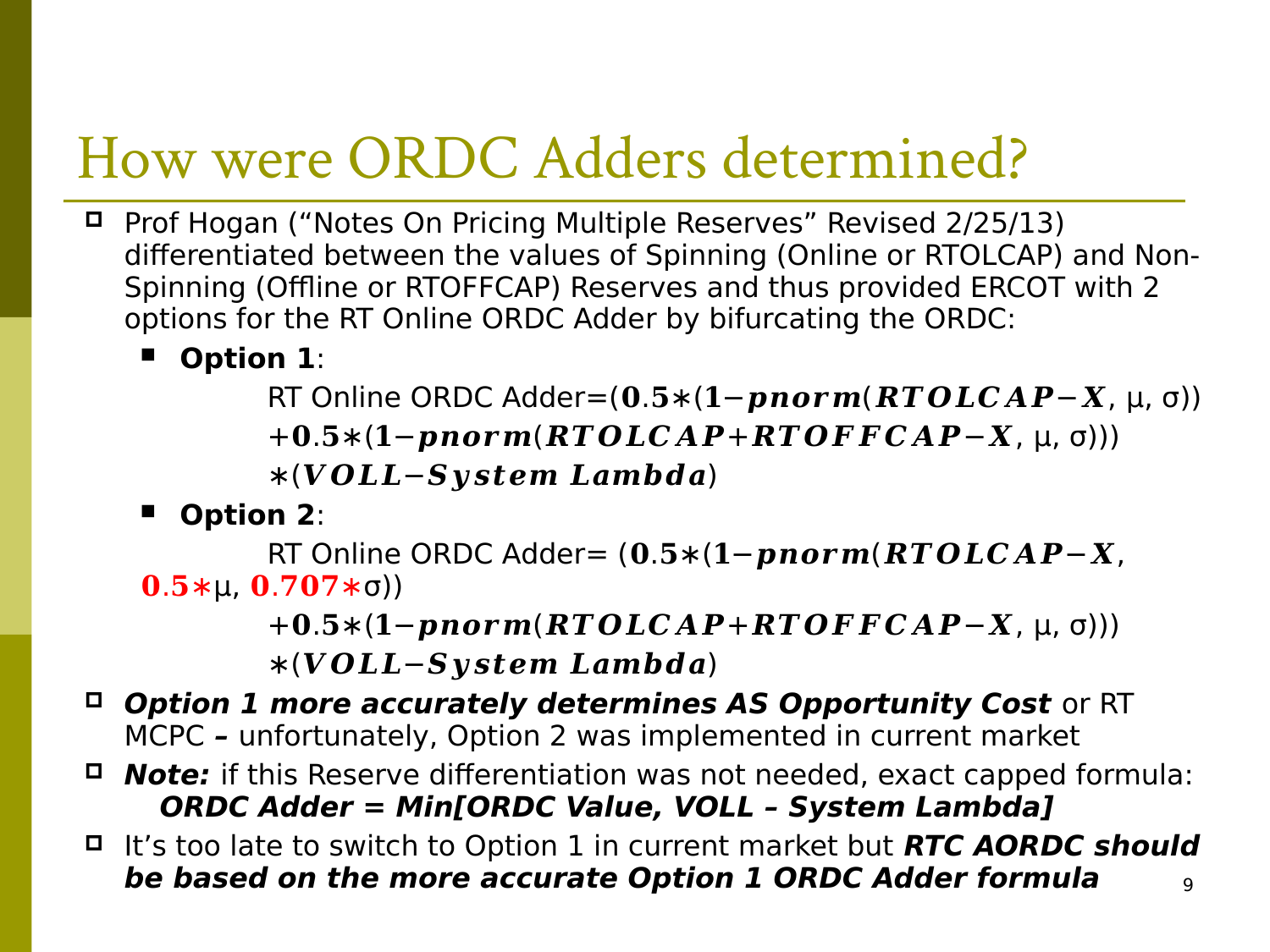

# How were ORDC Adders determined?
Prof Hogan (“Notes On Pricing Multiple Reserves” Revised 2/25/13) differentiated between the values of Spinning (Online or RTOLCAP) and Non-Spinning (Offline or RTOFFCAP) Reserves and thus provided ERCOT with 2 options for the RT Online ORDC Adder by bifurcating the ORDC:
Option 1:
	RT Online ORDC Adder=(𝟎.𝟓∗(𝟏−𝒑𝒏𝒐𝒓𝒎(𝑹𝑻𝑶𝑳𝑪𝑨𝑷−𝑿, μ, σ))
	+𝟎.𝟓∗(𝟏−𝒑𝒏𝒐𝒓𝒎(𝑹𝑻𝑶𝑳𝑪𝑨𝑷+𝑹𝑻𝑶𝑭𝑭𝑪𝑨𝑷−𝑿, μ, σ)))
	∗(𝑽𝑶𝑳𝑳−𝑺𝒚𝒔𝒕𝒆𝒎 𝑳𝒂𝒎𝒃𝒅𝒂)
Option 2:
	RT Online ORDC Adder= (𝟎.𝟓∗(𝟏−𝒑𝒏𝒐𝒓𝒎(𝑹𝑻𝑶𝑳𝑪𝑨𝑷−𝑿, 𝟎.𝟓∗μ, 𝟎.𝟕𝟎𝟕∗σ))
	+𝟎.𝟓∗(𝟏−𝒑𝒏𝒐𝒓𝒎(𝑹𝑻𝑶𝑳𝑪𝑨𝑷+𝑹𝑻𝑶𝑭𝑭𝑪𝑨𝑷−𝑿, μ, σ)))
	∗(𝑽𝑶𝑳𝑳−𝑺𝒚𝒔𝒕𝒆𝒎 𝑳𝒂𝒎𝒃𝒅𝒂)
Option 1 more accurately determines AS Opportunity Cost or RT MCPC – unfortunately, Option 2 was implemented in current market
Note: if this Reserve differentiation was not needed, exact capped formula:       ORDC Adder = Min[ORDC Value, VOLL – System Lambda]
It’s too late to switch to Option 1 in current market but RTC AORDC should be based on the more accurate Option 1 ORDC Adder formula
9